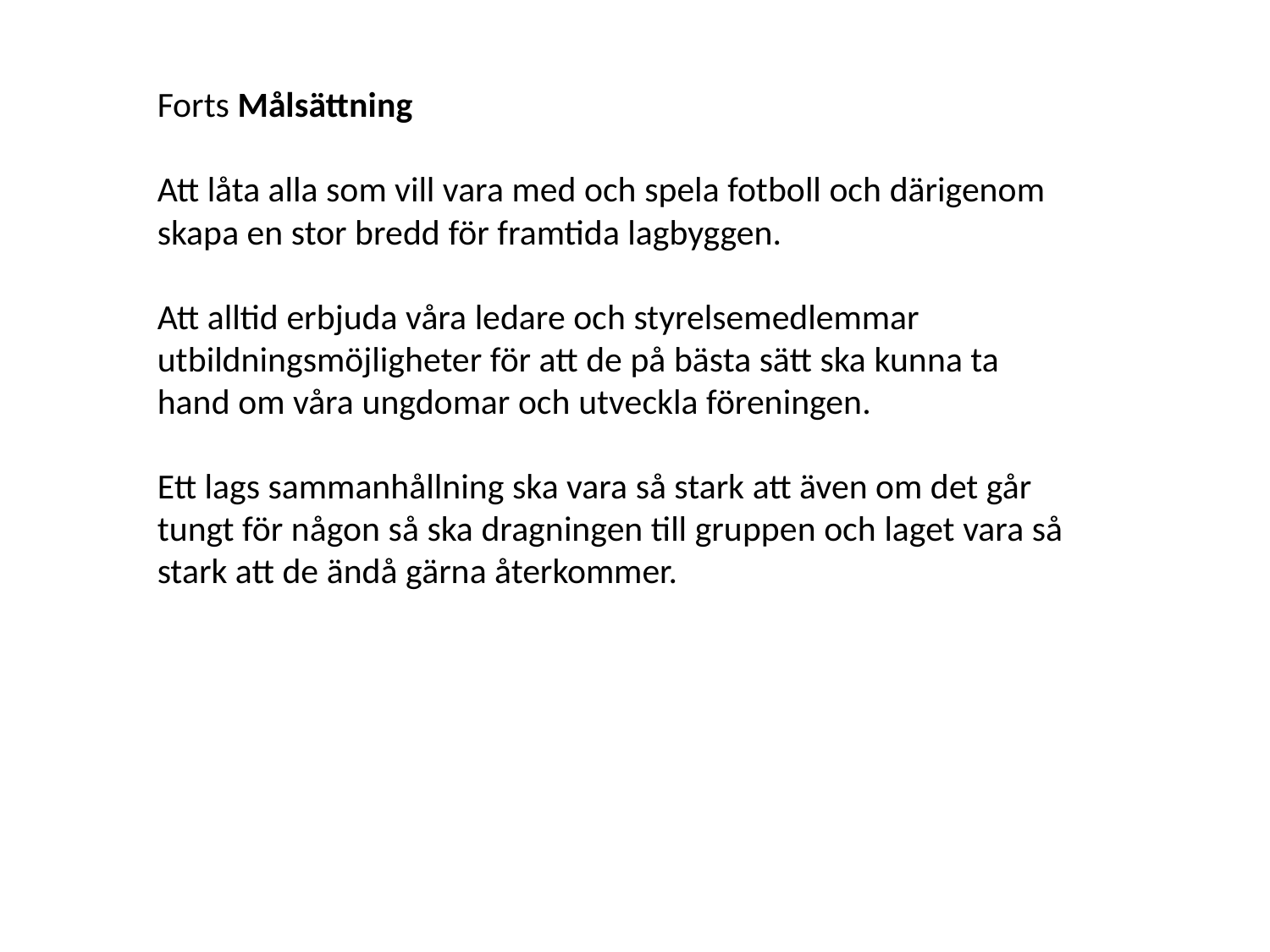

Forts Målsättning

Att låta alla som vill vara med och spela fotboll och därigenom skapa en stor bredd för framtida lagbyggen.

Att alltid erbjuda våra ledare och styrelsemedlemmar utbildningsmöjligheter för att de på bästa sätt ska kunna ta hand om våra ungdomar och utveckla föreningen.

Ett lags sammanhållning ska vara så stark att även om det går tungt för någon så ska dragningen till gruppen och laget vara så stark att de ändå gärna återkommer.